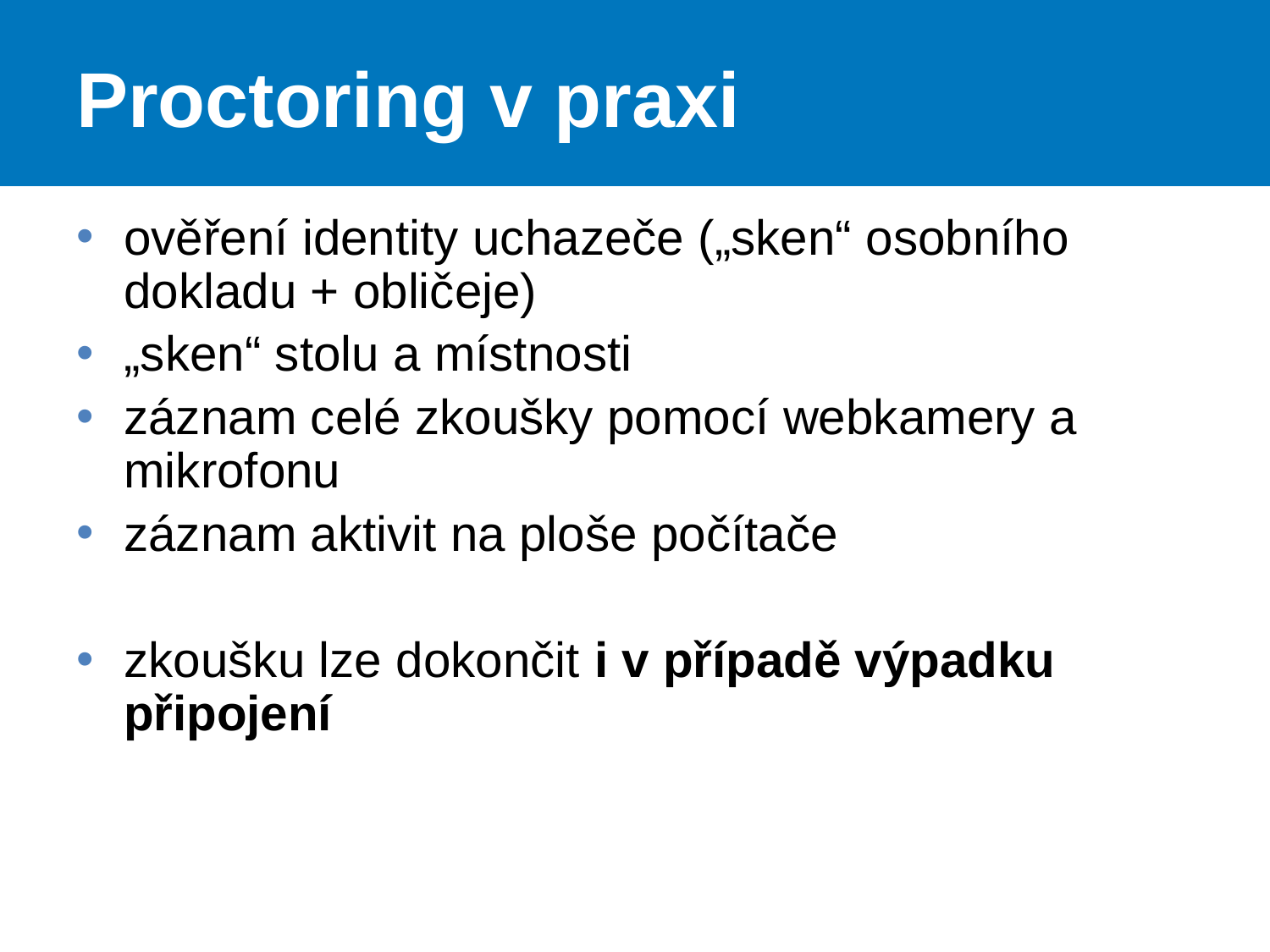

# Proctoring v praxi
ověření identity uchazeče („sken“ osobního dokladu + obličeje)
„sken“ stolu a místnosti
záznam celé zkoušky pomocí webkamery a mikrofonu
záznam aktivit na ploše počítače

zkoušku lze dokončit i v případě výpadku připojení